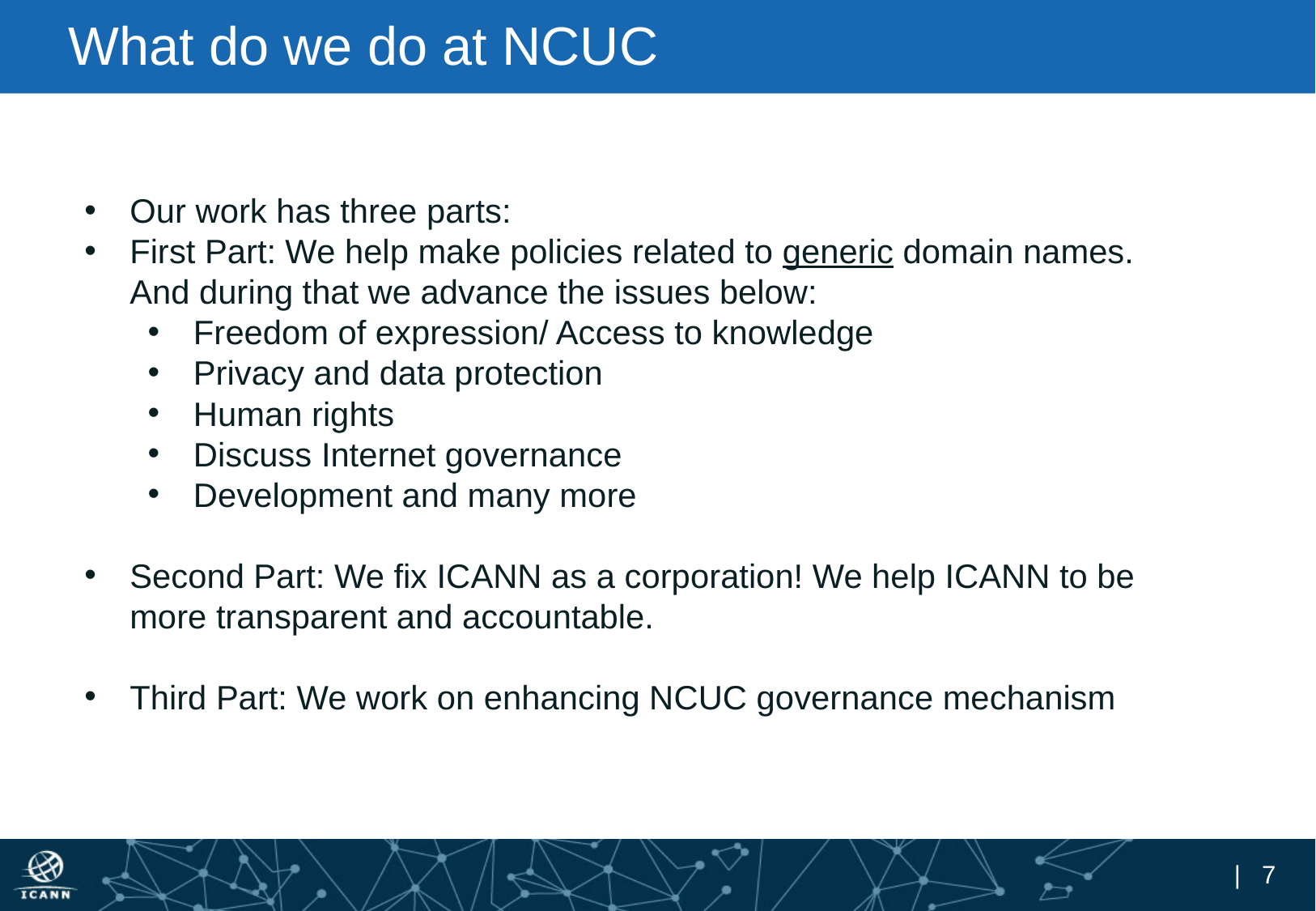

# What do we do at NCUC
Our work has three parts:
First Part: We help make policies related to generic domain names. And during that we advance the issues below:
Freedom of expression/ Access to knowledge
Privacy and data protection
Human rights
Discuss Internet governance
Development and many more

Second Part: We fix ICANN as a corporation! We help ICANN to be more transparent and accountable.

Third Part: We work on enhancing NCUC governance mechanism